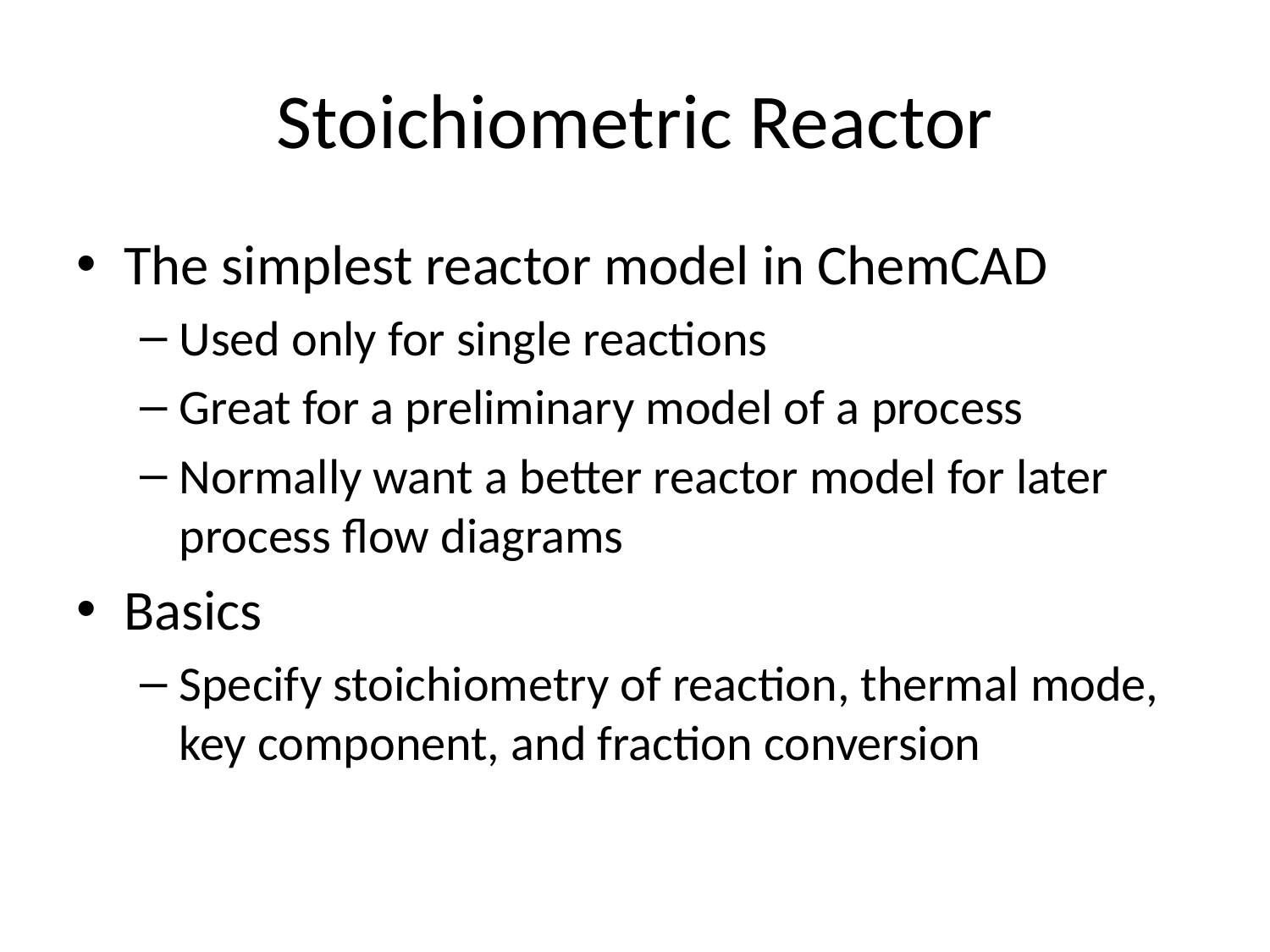

# Stoichiometric Reactor
The simplest reactor model in ChemCAD
Used only for single reactions
Great for a preliminary model of a process
Normally want a better reactor model for later process flow diagrams
Basics
Specify stoichiometry of reaction, thermal mode, key component, and fraction conversion